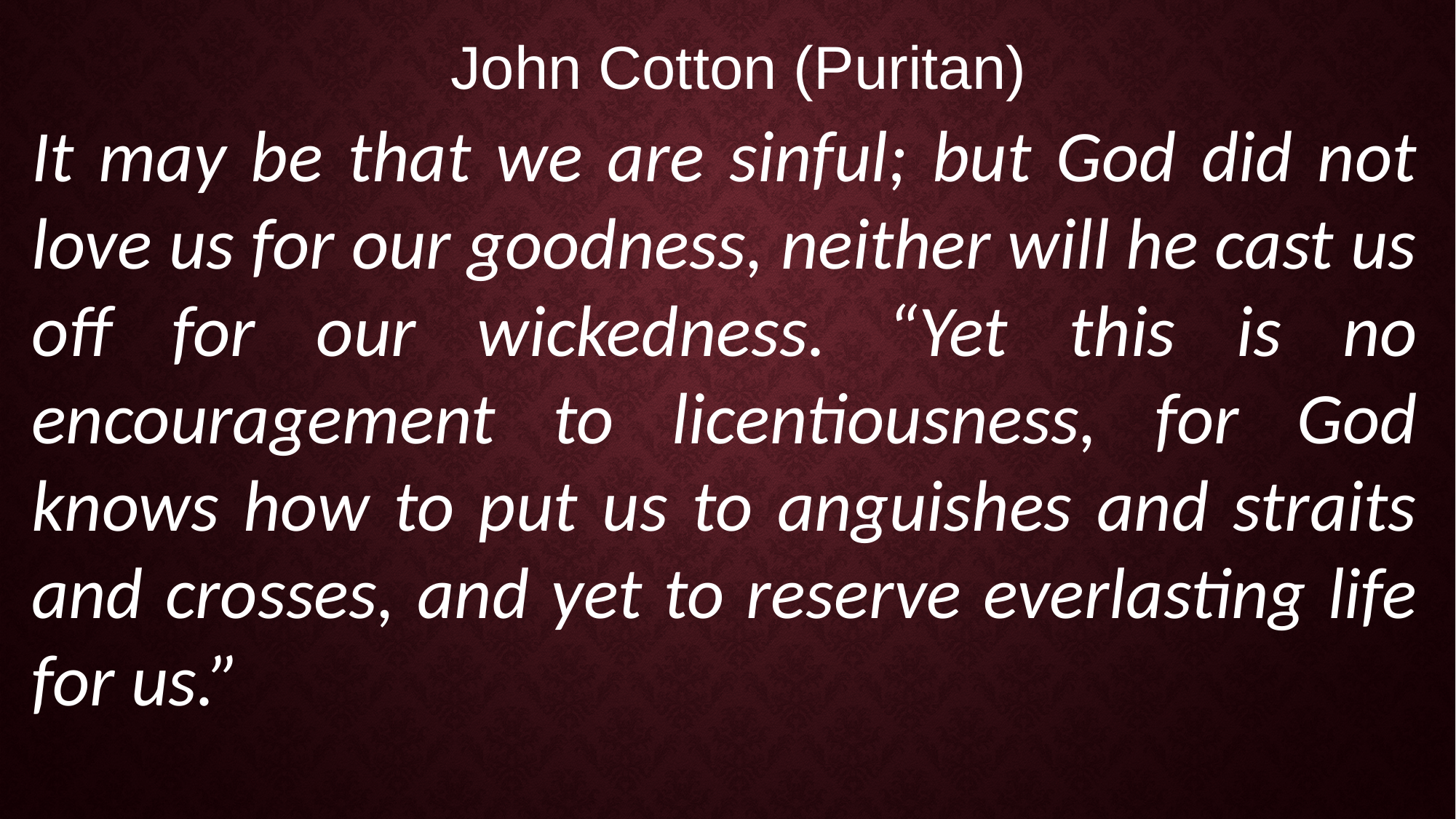

John Cotton (Puritan)
It may be that we are sinful; but God did not love us for our goodness, neither will he cast us off for our wickedness. “Yet this is no encouragement to licentiousness, for God knows how to put us to anguishes and straits and crosses, and yet to reserve everlasting life for us.”